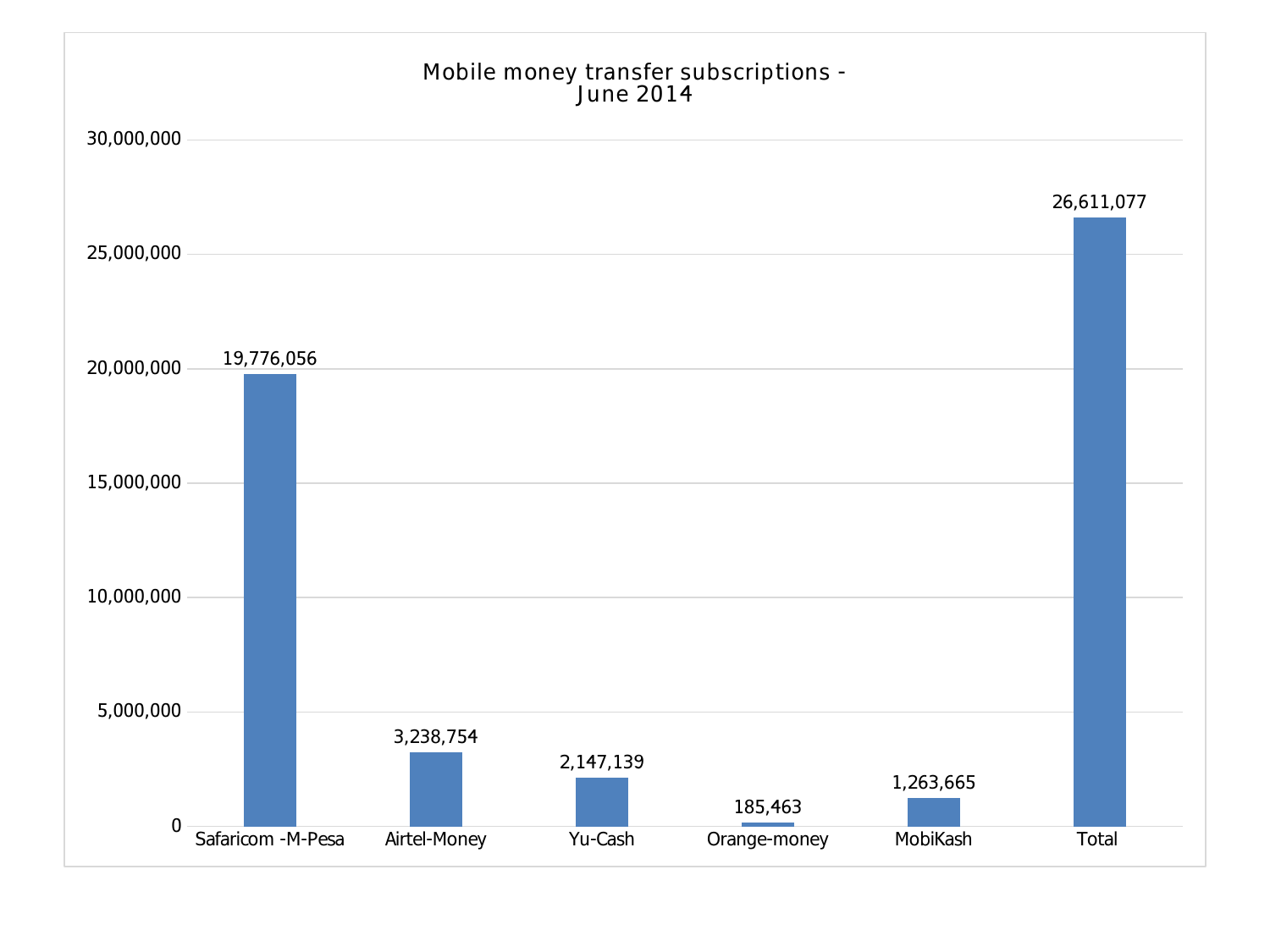

### Chart: Mobile money transfer subscriptions -
June 2014

| Category | Subscriptions |
|---|---|
| Safaricom -M-Pesa | 19776056.0 |
| Airtel-Money | 3238754.0 |
| Yu-Cash | 2147139.0 |
| Orange-money | 185463.0 |
| MobiKash | 1263665.0 |
| Total  | 26611077.0 |
#